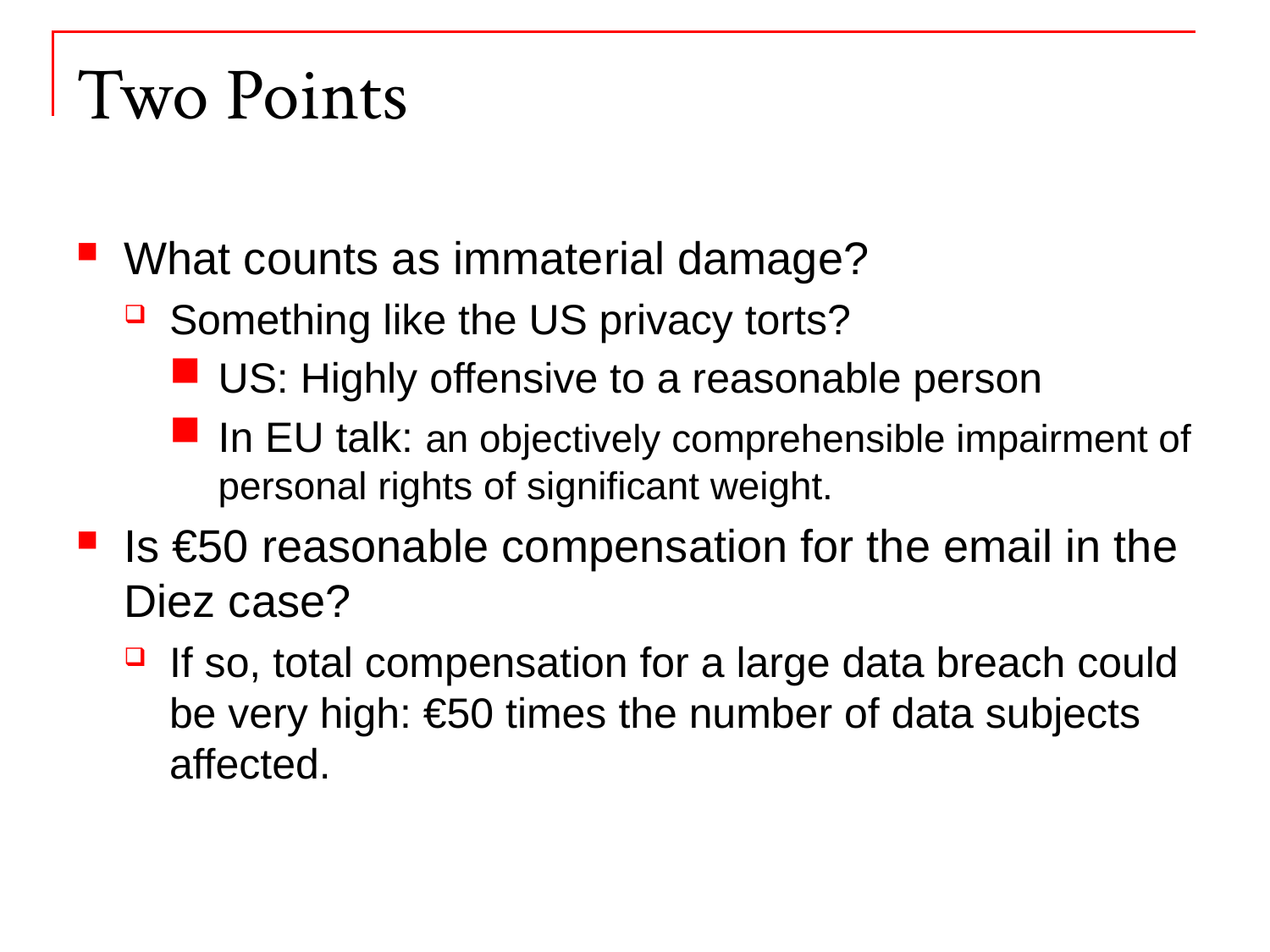

# Two Points
What counts as immaterial damage?
Something like the US privacy torts?
US: Highly offensive to a reasonable person
In EU talk: an objectively comprehensible impairment of personal rights of significant weight.
Is €50 reasonable compensation for the email in the Diez case?
If so, total compensation for a large data breach could be very high: €50 times the number of data subjects affected.